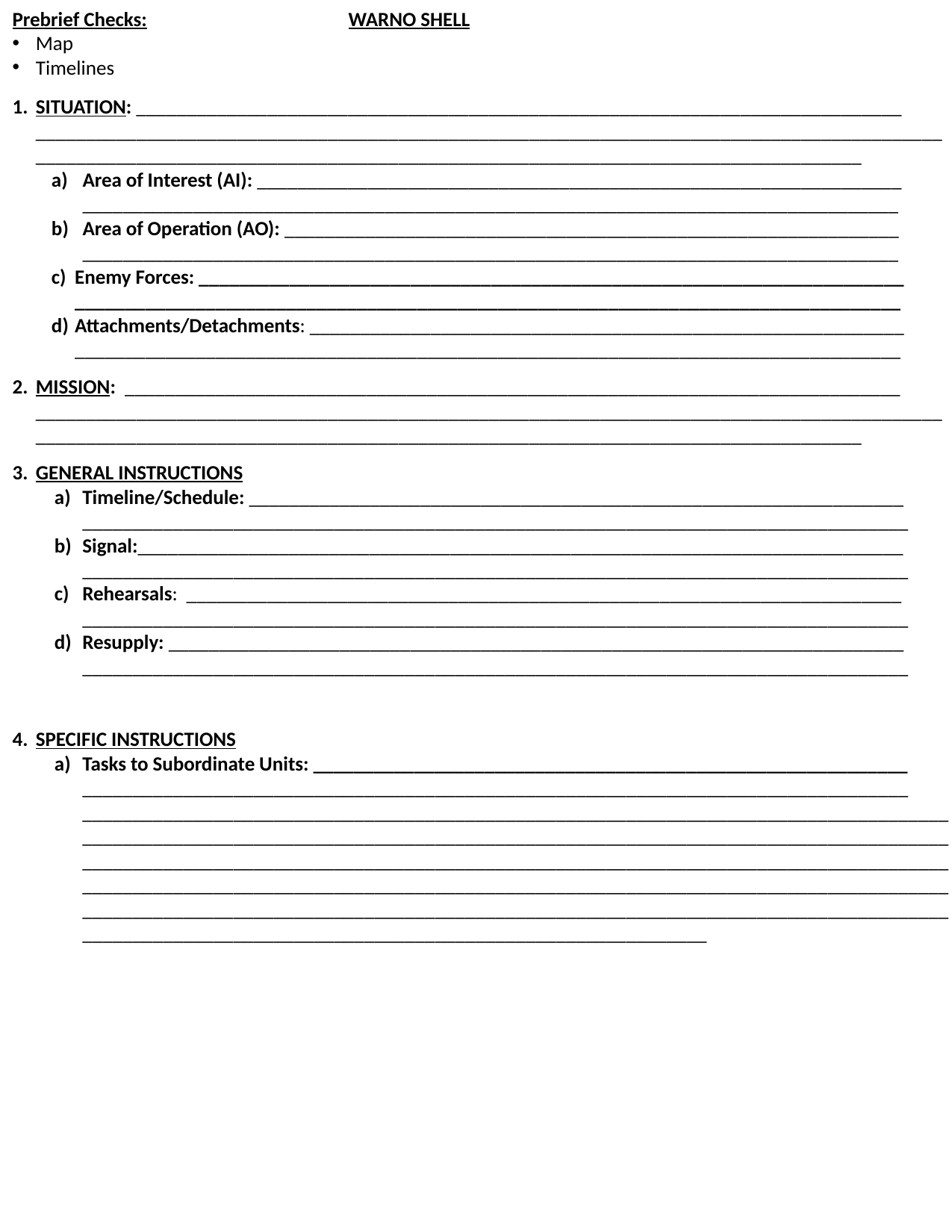

Prebrief Checks:		WARNO SHELL
Map
Timelines

SITUATION: ____________________________________________________________________________ ____________________________________________________________________________________________________________________________________________________________________________
Area of Interest (AI): ________________________________________________________________ _________________________________________________________________________________
Area of Operation (AO): _____________________________________________________________ _________________________________________________________________________________
Enemy Forces: ______________________________________________________________________ __________________________________________________________________________________
Attachments/Detachments: ___________________________________________________________ __________________________________________________________________________________

MISSION:  _____________________________________________________________________________ ____________________________________________________________________________________________________________________________________________________________________________

GENERAL INSTRUCTIONS
Timeline/Schedule: _________________________________________________________________ __________________________________________________________________________________
Signal:____________________________________________________________________________ __________________________________________________________________________________
Rehearsals:  _______________________________________________________________________ __________________________________________________________________________________
Resupply: _________________________________________________________________________ __________________________________________________________________________________

SPECIFIC INSTRUCTIONS
Tasks to Subordinate Units: ___________________________________________________________ __________________________________________________________________________________ ____________________________________________________________________________________________________________________________________________________________________________________________________________________________________________________________________________________________________________________________________________________________________________________________________________________________________________________________________________________________________________